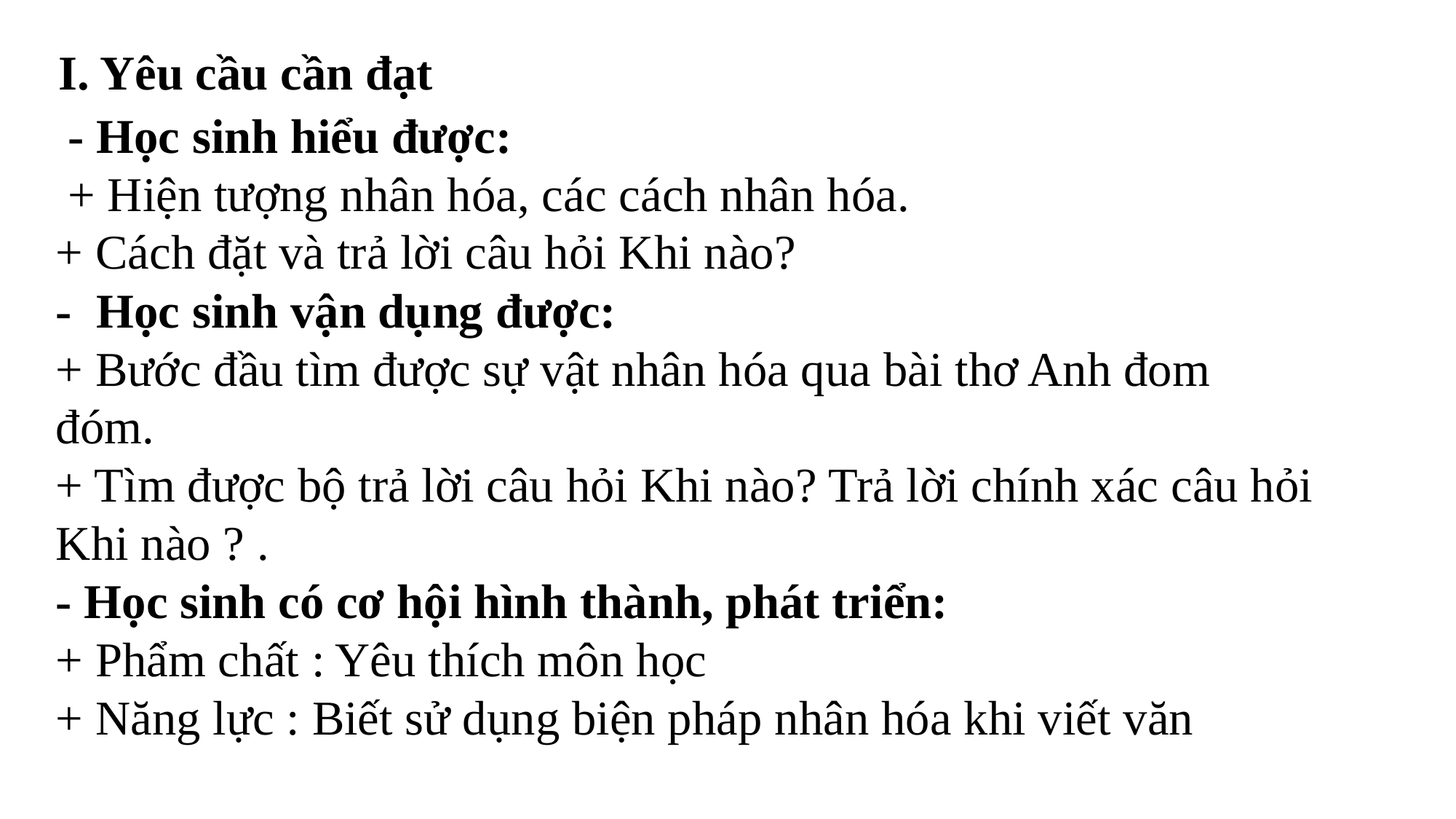

I. Yêu cầu cần đạt
 - Học sinh hiểu được:
 + Hiện tượng nhân hóa, các cách nhân hóa.
+ Cách đặt và trả lời câu hỏi Khi nào?
-  Học sinh vận dụng được:
+ Bước đầu tìm được sự vật nhân hóa qua bài thơ Anh đom đóm.
+ Tìm được bộ trả lời câu hỏi Khi nào? Trả lời chính xác câu hỏi Khi nào ? .
- Học sinh có cơ hội hình thành, phát triển:
+ Phẩm chất : Yêu thích môn học
+ Năng lực : Biết sử dụng biện pháp nhân hóa khi viết văn